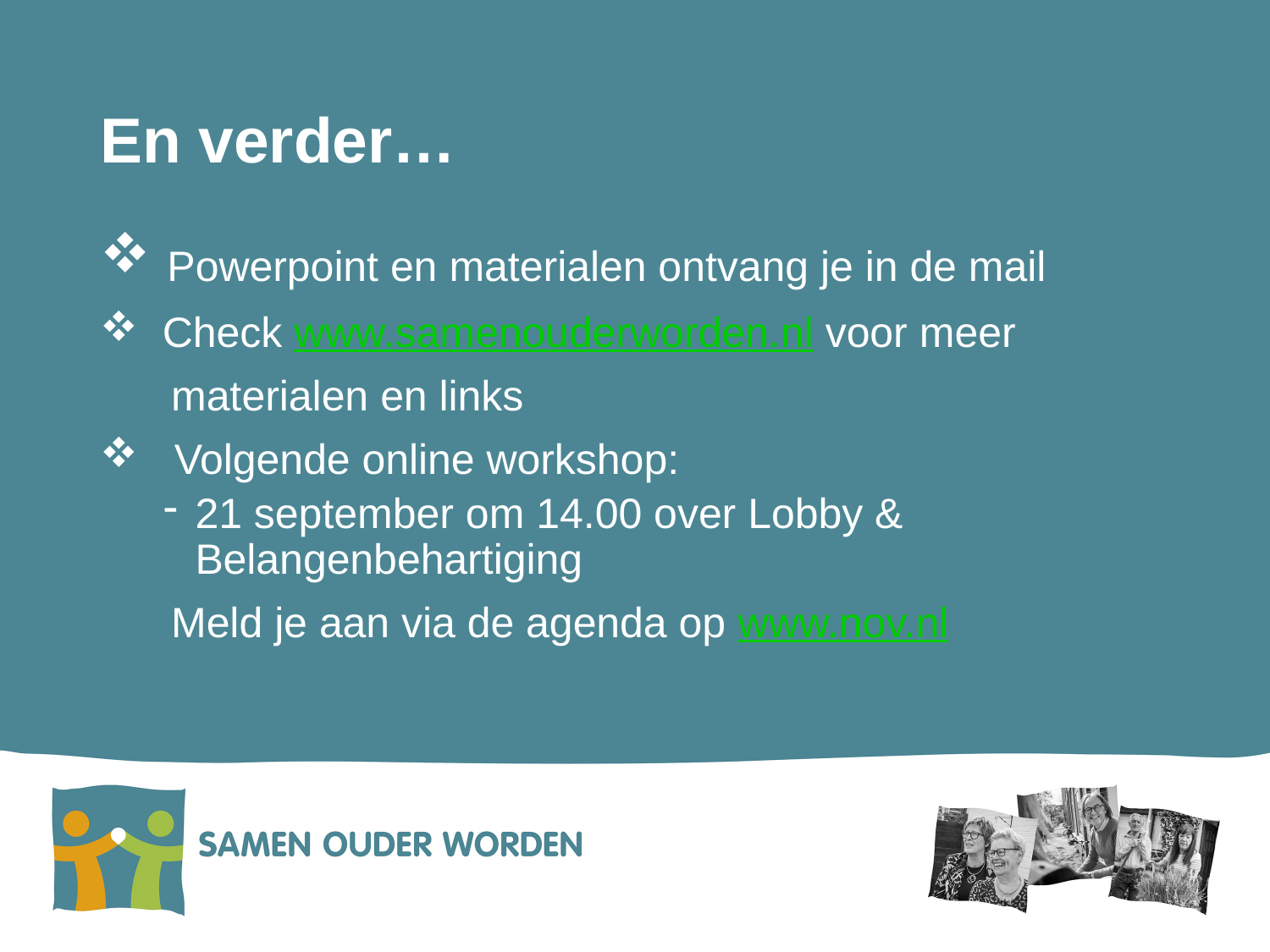

# En verder…
 Powerpoint en materialen ontvang je in de mail
  Check www.samenouderworden.nl voor meer
      materialen en links
   Volgende online workshop:
21 september om 14.00 over Lobby & Belangenbehartiging
      Meld je aan via de agenda op www.nov.nl